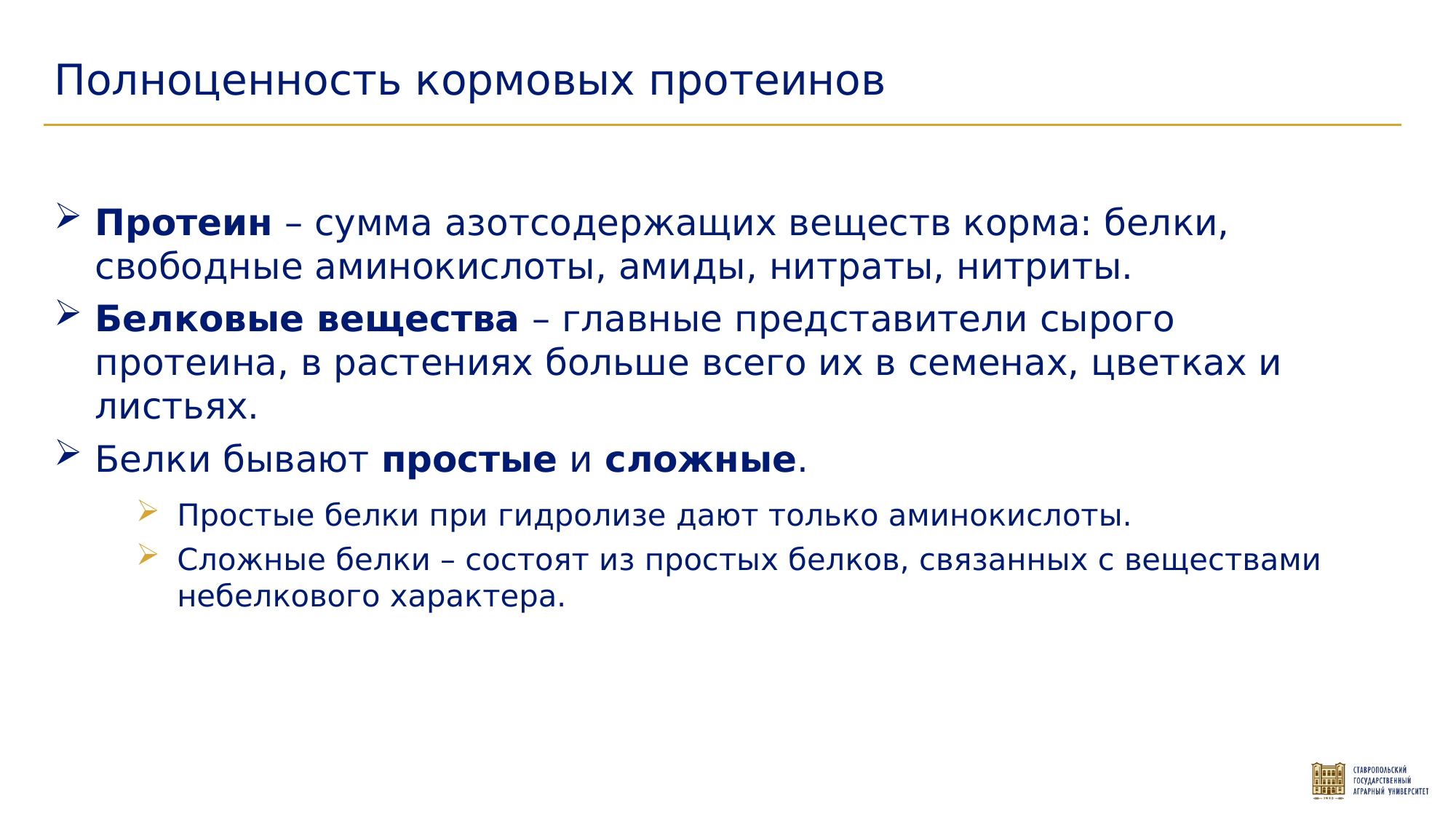

Полноценность кормовых протеинов
Протеин – сумма азотсодержащих веществ корма: белки, свободные аминокислоты, амиды, нитраты, нитриты.
Белковые вещества – главные представители сырого протеина, в растениях больше всего их в семенах, цветках и листьях.
Белки бывают простые и сложные.
Простые белки при гидролизе дают только аминокислоты.
Сложные белки – состоят из простых белков, связанных с веществами небелкового характера.